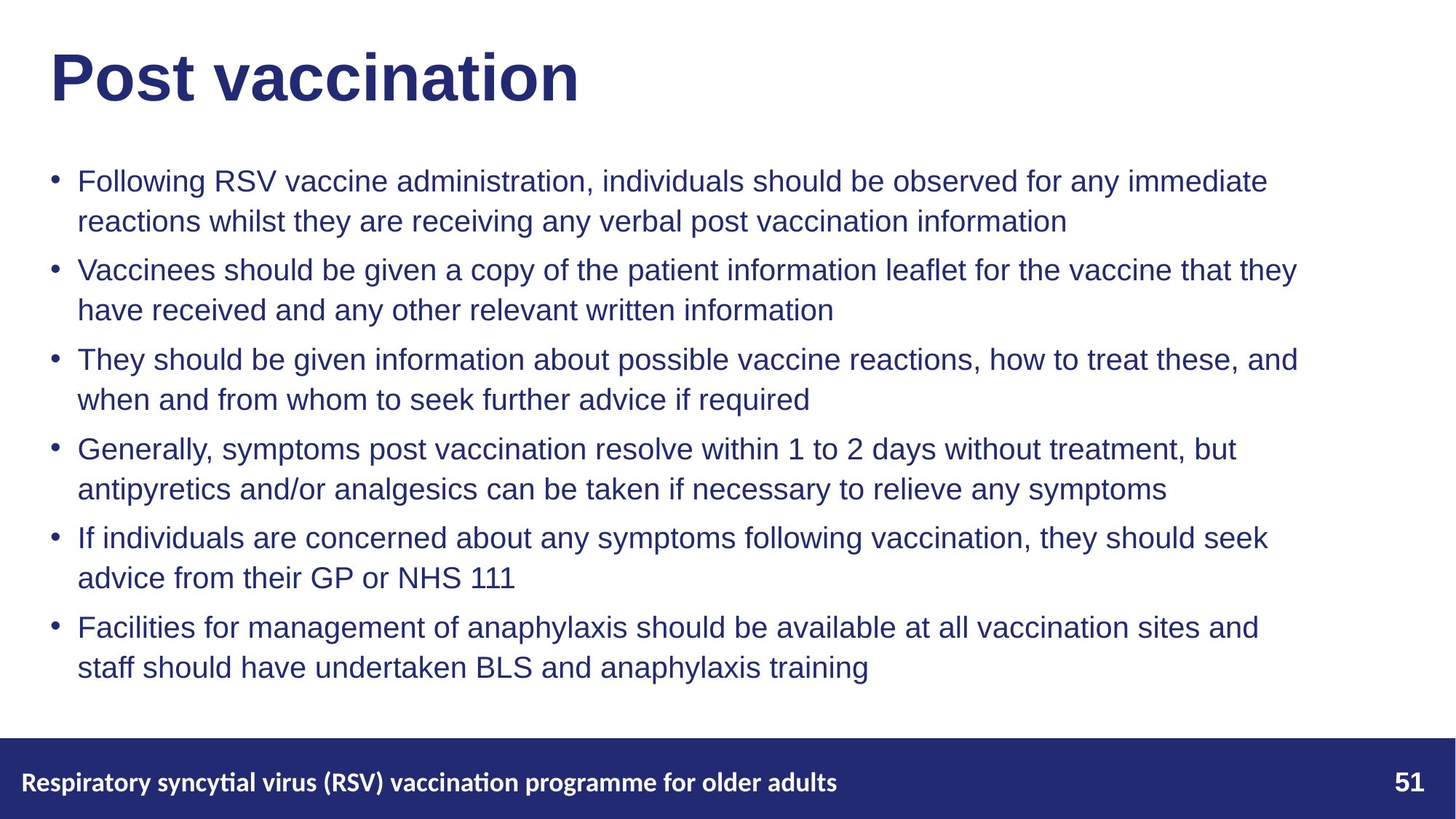

# Post vaccination
Following RSV vaccine administration, individuals should be observed for any immediate reactions whilst they are receiving any verbal post vaccination information
Vaccinees should be given a copy of the patient information leaflet for the vaccine that they have received and any other relevant written information
They should be given information about possible vaccine reactions, how to treat these, and when and from whom to seek further advice if required
Generally, symptoms post vaccination resolve within 1 to 2 days without treatment, but antipyretics and/or analgesics can be taken if necessary to relieve any symptoms
If individuals are concerned about any symptoms following vaccination, they should seek advice from their GP or NHS 111
Facilities for management of anaphylaxis should be available at all vaccination sites and staff should have undertaken BLS and anaphylaxis training
Respiratory syncytial virus (RSV) vaccination programme for older adults

51